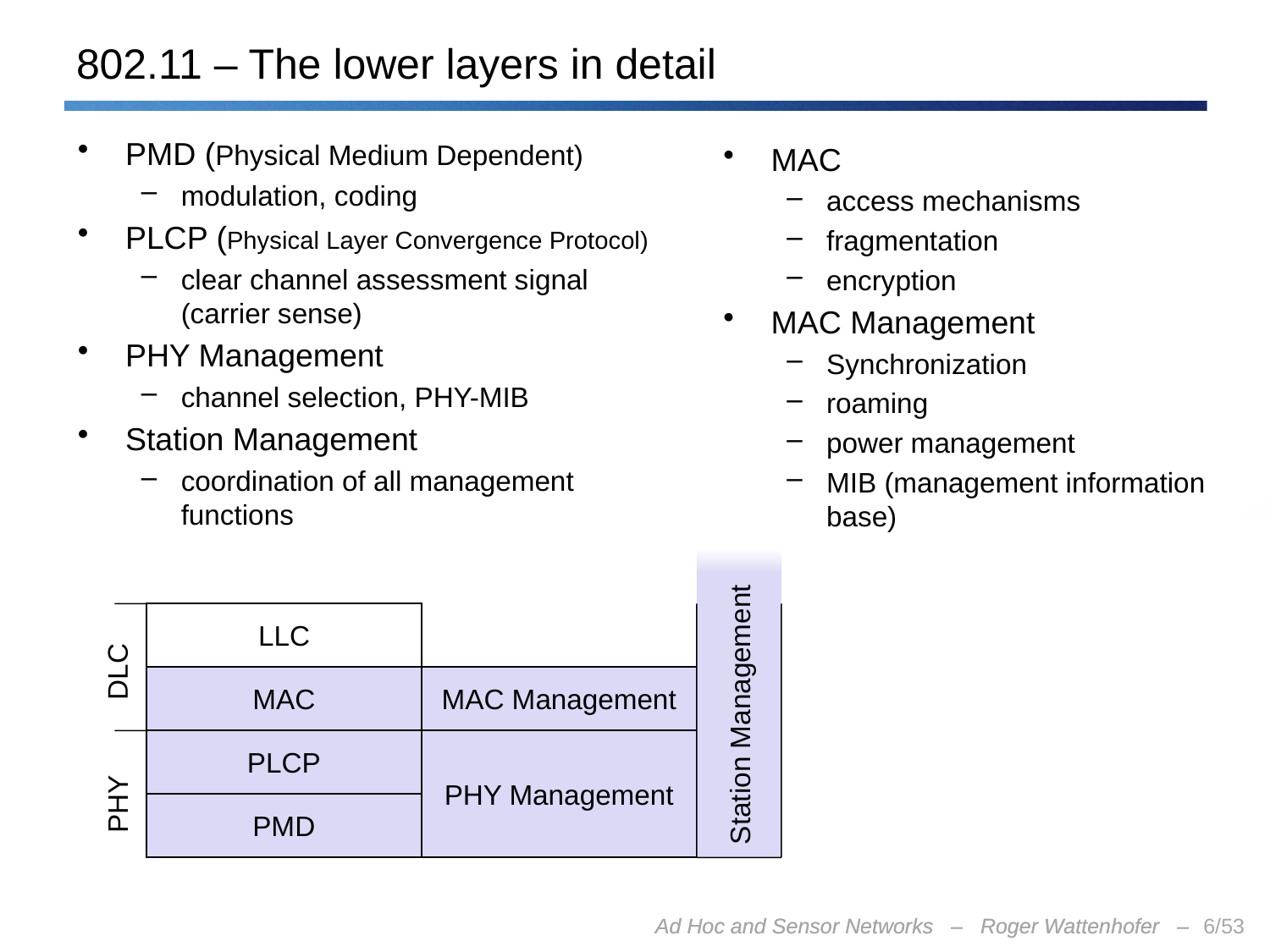

# 802.11 – The lower layers in detail
PMD (Physical Medium Dependent)
modulation, coding
PLCP (Physical Layer Convergence Protocol)
clear channel assessment signal (carrier sense)
PHY Management
channel selection, PHY-MIB
Station Management
coordination of all management functions

MAC
access mechanisms
fragmentation
encryption
MAC Management
Synchronization
roaming
power management
MIB (management information base)

Station Management

LLC

DLC
MAC
MAC Management

PLCP
PHY Management
PHY
PMD